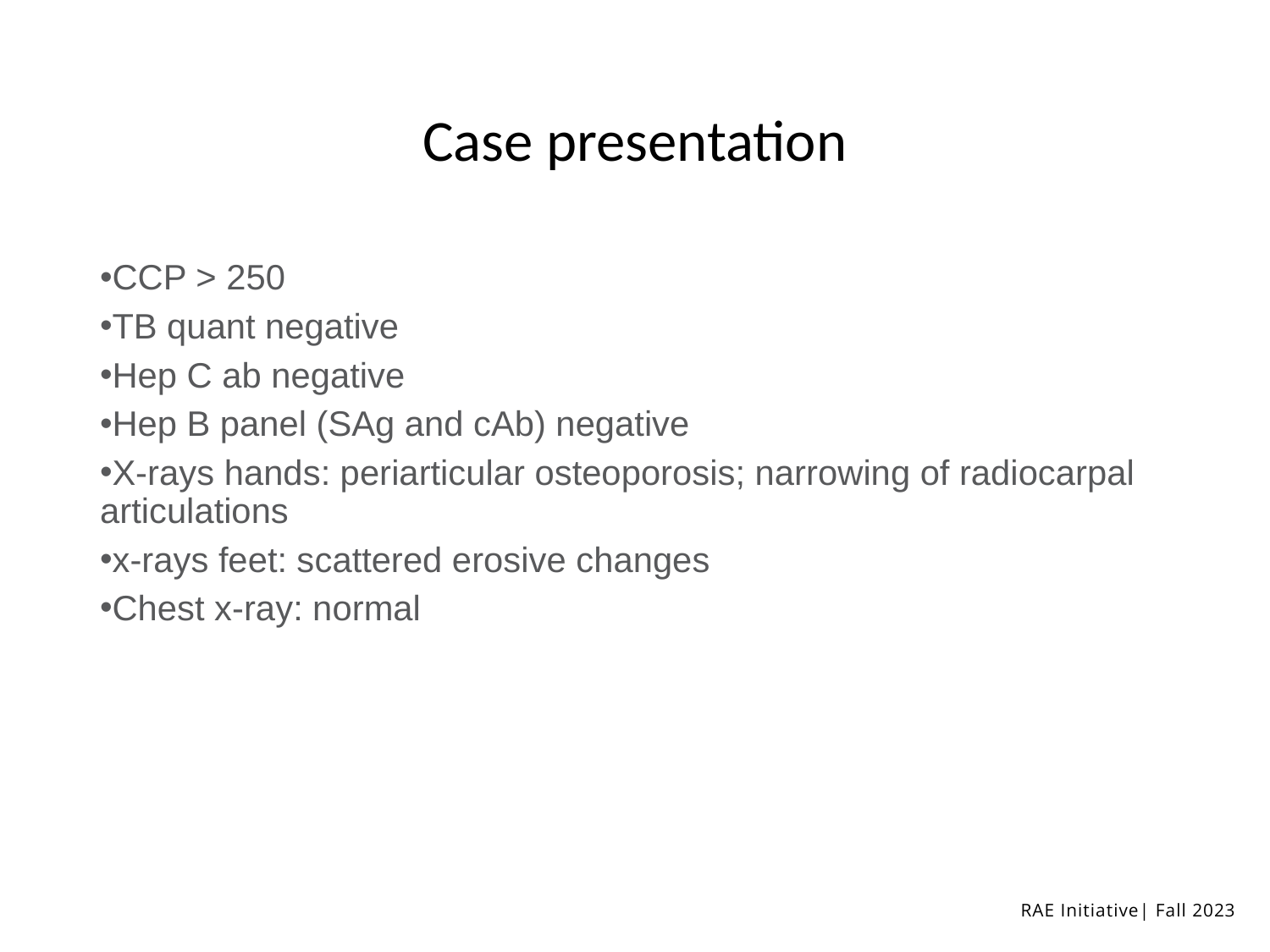

# Case presentation
CCP > 250
TB quant negative
Hep C ab negative
Hep B panel (SAg and cAb) negative
X-rays hands: periarticular osteoporosis; narrowing of radiocarpal articulations
x-rays feet: scattered erosive changes
Chest x-ray: normal

RAE Initiative| Fall 2023